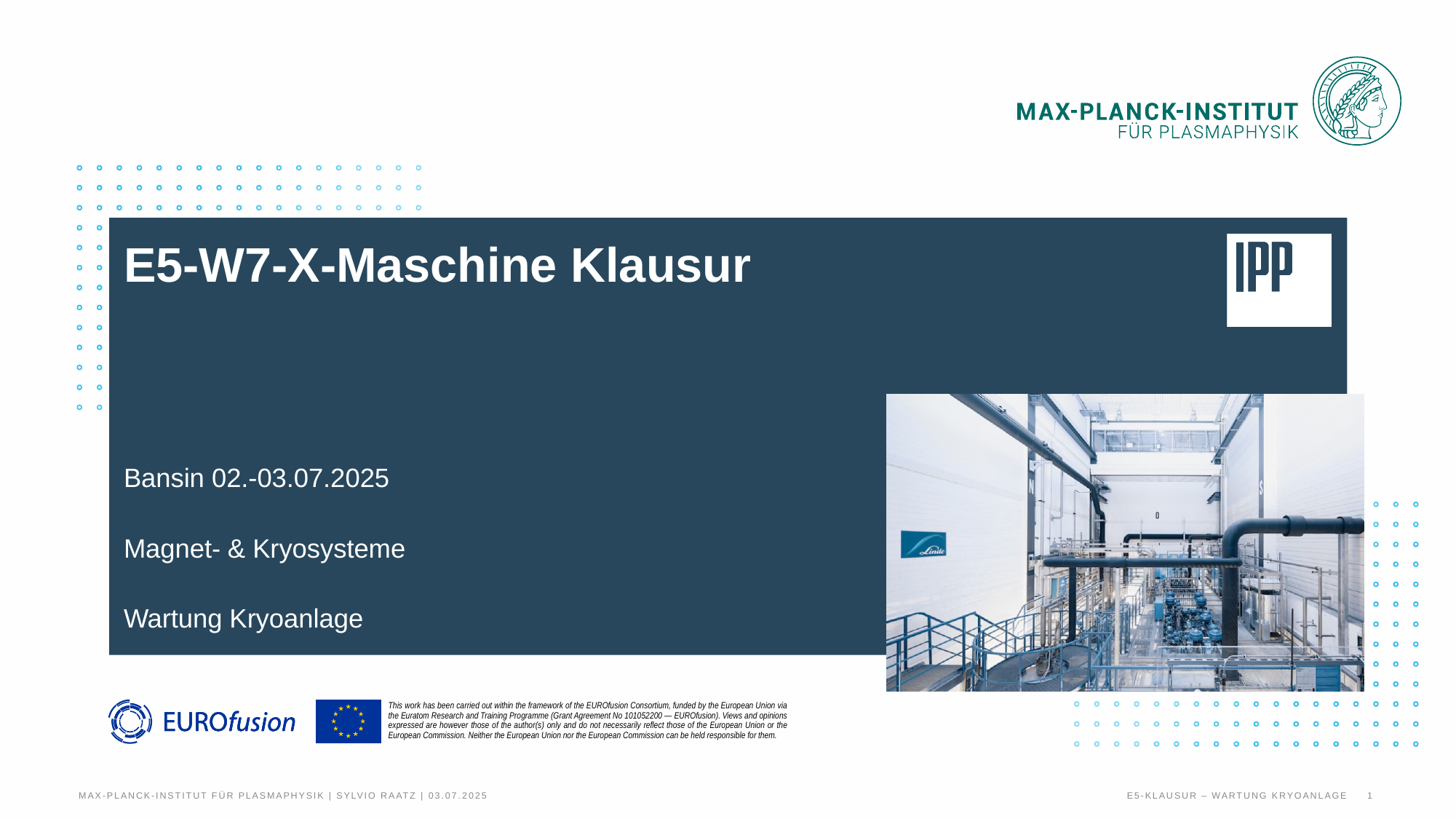

# E5-W7-X-Maschine Klausur
Bansin 02.-03.07.2025
Magnet- & Kryosysteme
Wartung Kryoanlage
Max-Planck-Institut für Plasmaphysik | Sylvio Raatz | 03.07.2025
E5-Klausur – Wartung Kryoanlage
1